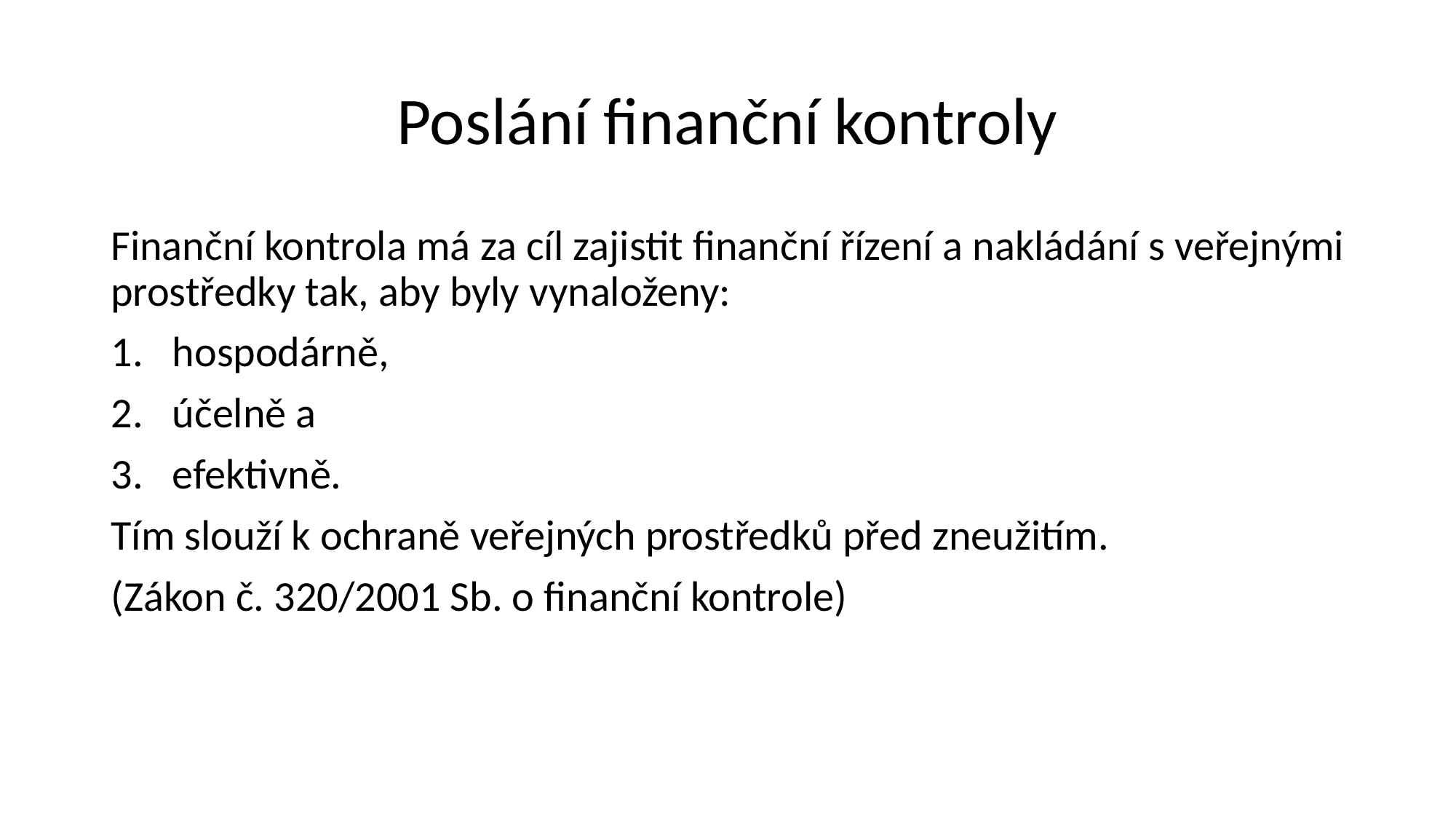

# Poslání finanční kontroly
Finanční kontrola má za cíl zajistit finanční řízení a nakládání s veřejnými prostředky tak, aby byly vynaloženy:
hospodárně,
účelně a
efektivně.
Tím slouží k ochraně veřejných prostředků před zneužitím.
(Zákon č. 320/2001 Sb. o finanční kontrole)